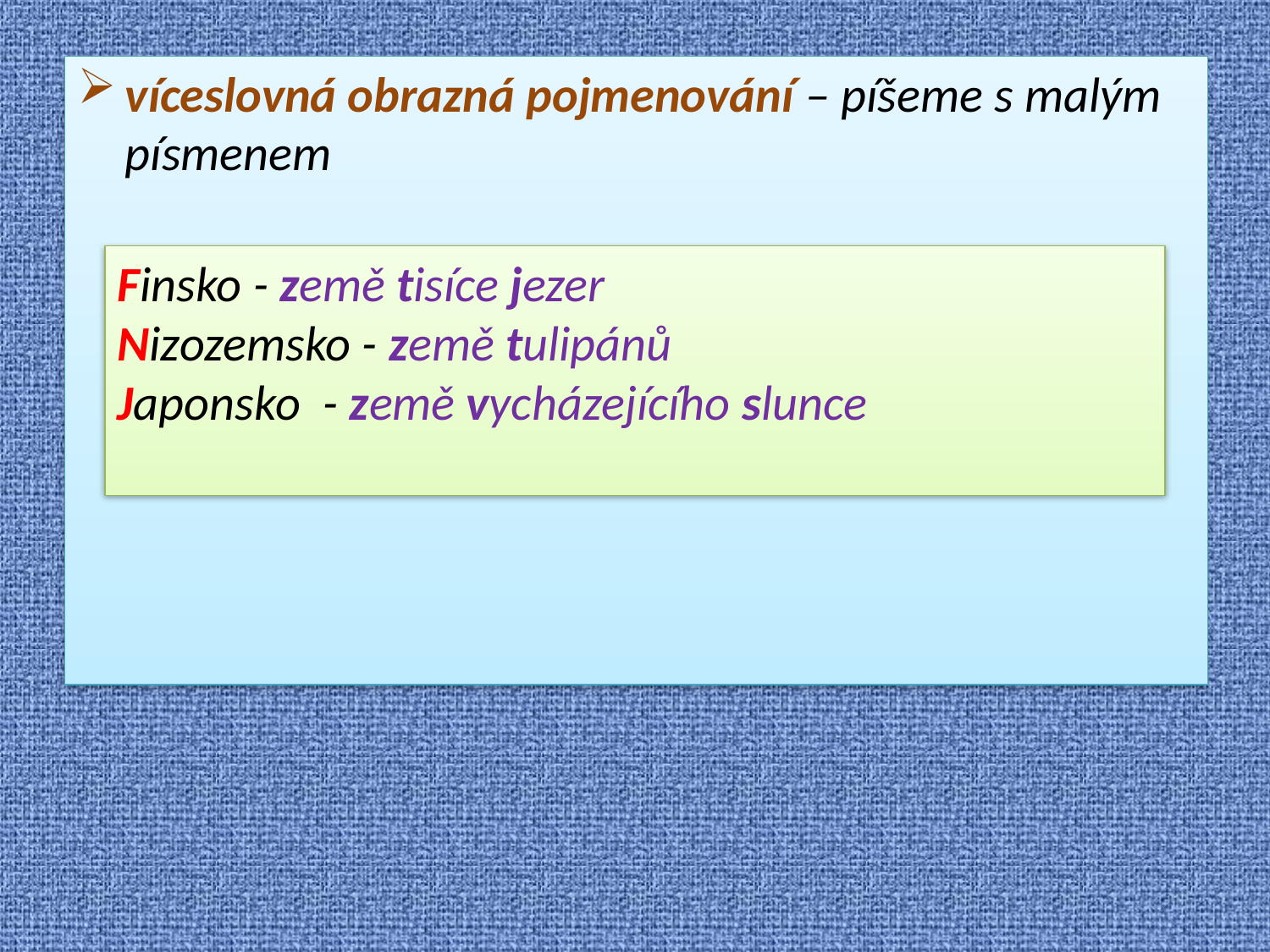

víceslovná obrazná pojmenování – píšeme s malým písmenem

Finsko - země tisíce jezer
Nizozemsko - země tulipánů
Japonsko  - země vycházejícího slunce